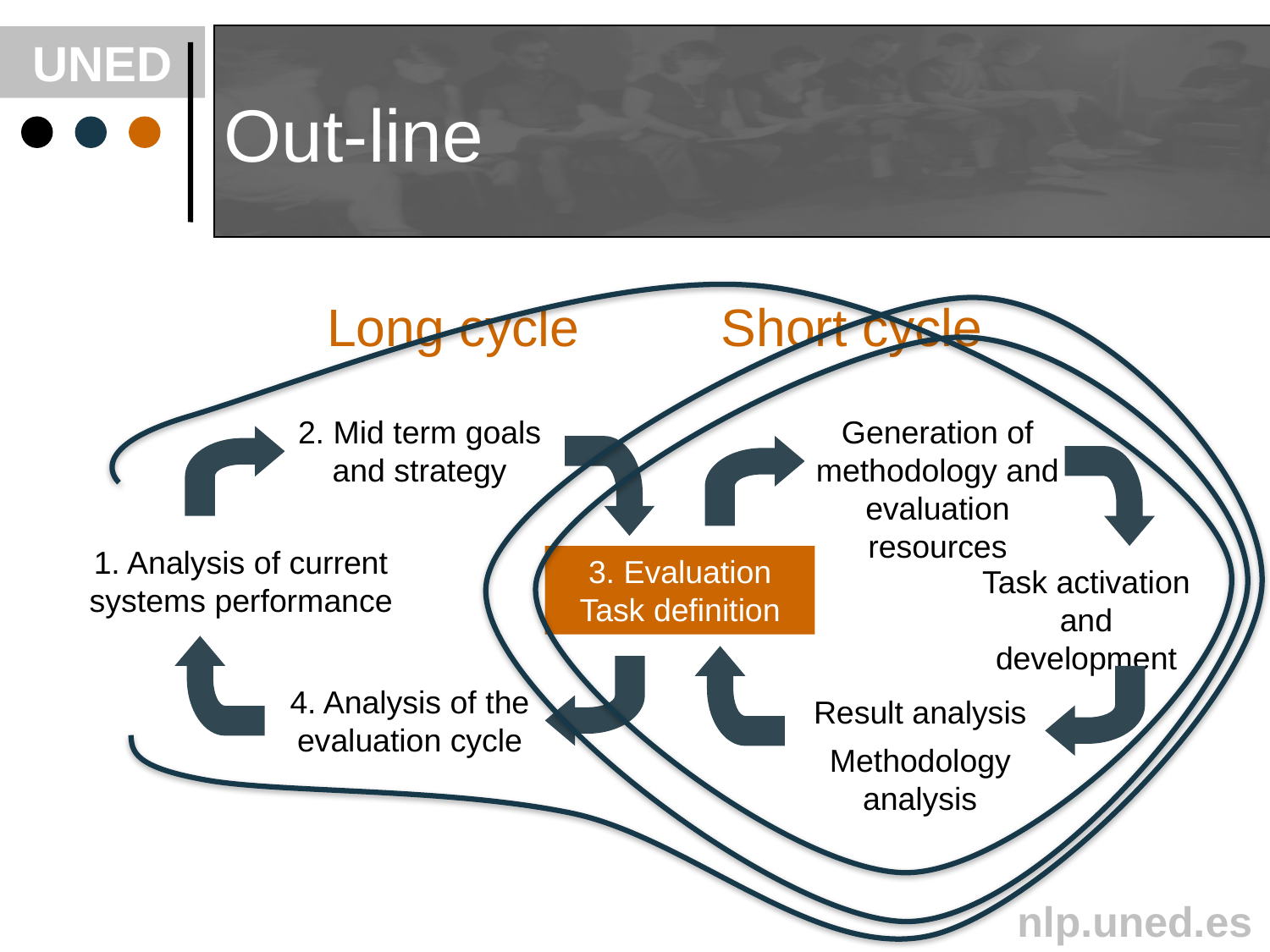

# Out-line

Long cycle
Short cycle
2. Mid term goals and strategy
Generation of methodology and evaluation resources

1. Analysis of current systems performance
3. Evaluation Task definition
Task activation and development

4. Analysis of the evaluation cycle
Result analysis
Methodology analysis